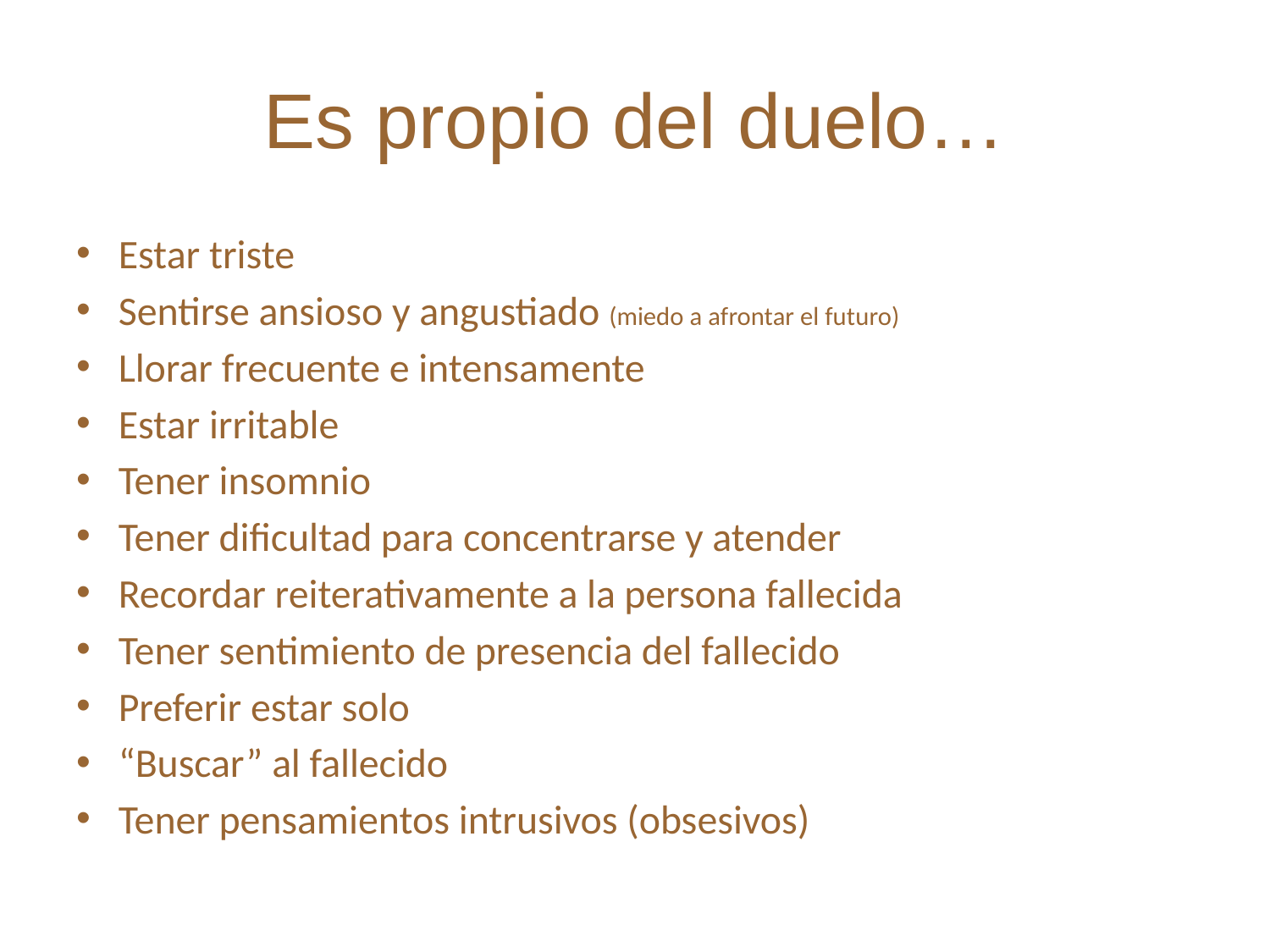

# Es propio del duelo…
Estar triste
Sentirse ansioso y angustiado (miedo a afrontar el futuro)
Llorar frecuente e intensamente
Estar irritable
Tener insomnio
Tener dificultad para concentrarse y atender
Recordar reiterativamente a la persona fallecida
Tener sentimiento de presencia del fallecido
Preferir estar solo
“Buscar” al fallecido
Tener pensamientos intrusivos (obsesivos)